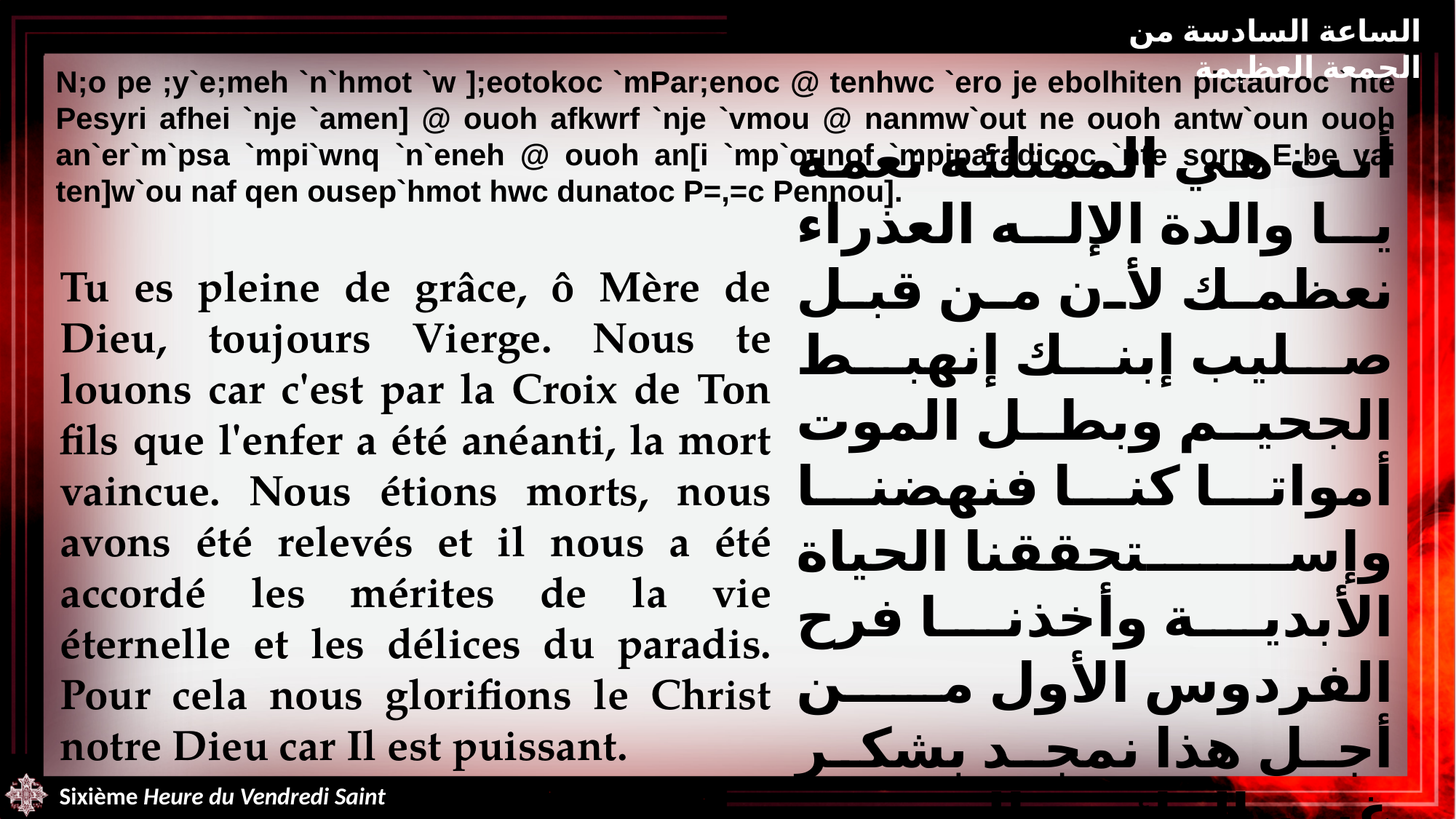

الساعة السادسة من الجمعة العظيمة
N;o pe ;y`e;meh `n`hmot `w ];eotokoc `mPar;enoc @ tenhwc `ero je ebolhiten pictauroc `nte Pesyri afhei `nje `amen] @ ouoh afkwrf `nje `vmou @ nanmw`out ne ouoh antw`oun ouoh an`er`m`psa `mpi`wnq `n`eneh @ ouoh an[i `mp`ounof `mpiparadicoc `nte sorp. E;be vai ten]w`ou naf qen ousep`hmot hwc dunatoc P=,=c Pennou].

أنت هي الممتلئة نعمة يا والدة الإله العذراء نعظمك لأن من قبل صليب إبنك إنهبط الجحيم وبطل الموت أمواتا كنا فنهضنا وإستحققنا الحياة الأبدية وأخذنا فرح الفردوس الأول من أجل هذا نمجد بشكر غير المائت المسيح إلهنا
Tu es pleine de grâce, ô Mère de Dieu, toujours Vierge. Nous te louons car c'est par la Croix de Ton fils que l'enfer a été anéanti, la mort vaincue. Nous étions morts, nous avons été relevés et il nous a été accordé les mérites de la vie éternelle et les délices du paradis. Pour cela nous glorifions le Christ notre Dieu car Il est puissant.
Sixième Heure du Vendredi Saint